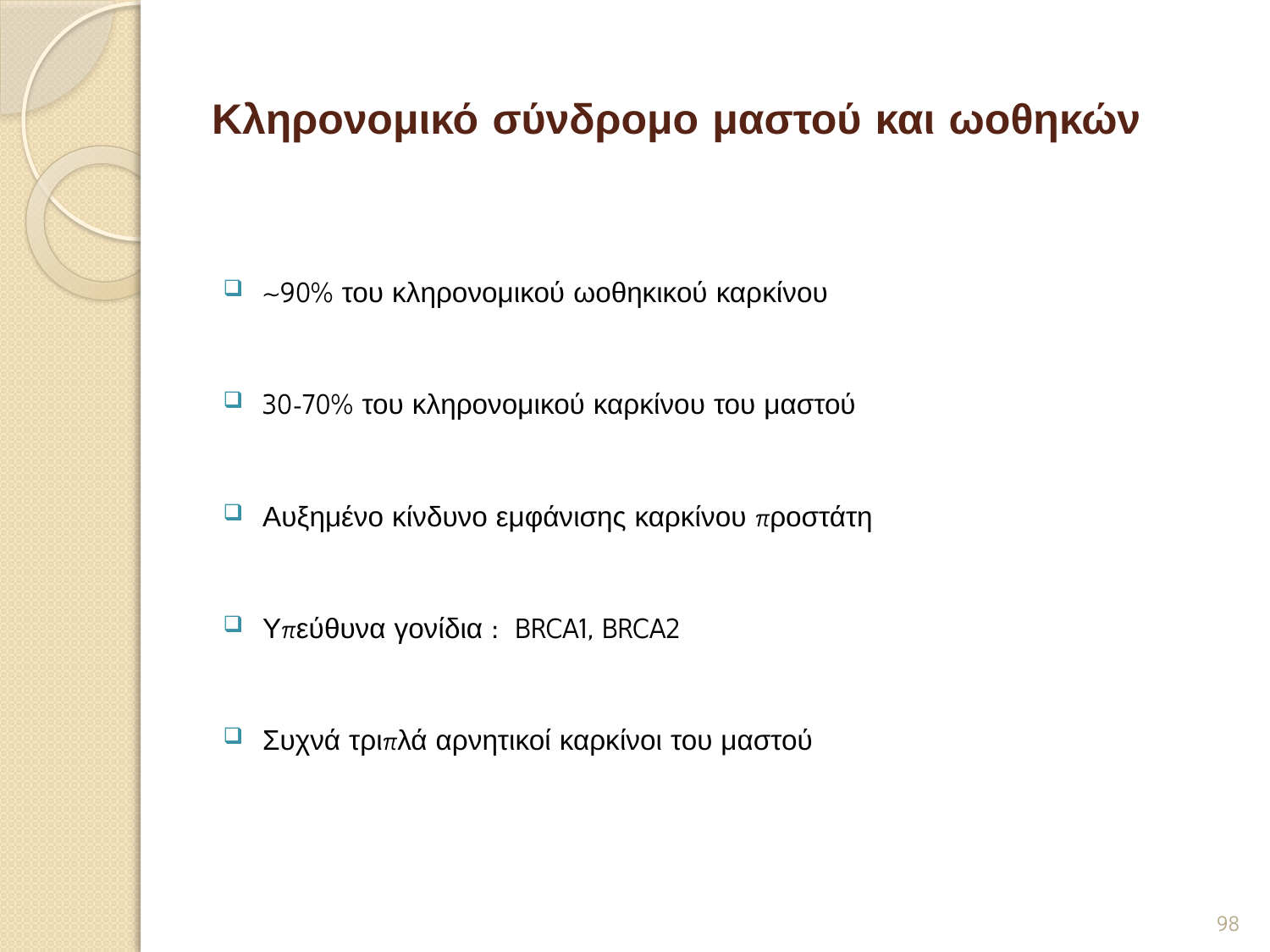

# Κληρονομικό σύνδρομο μαστού και ωοθηκών
~90% του κληρονομικού ωοθηκικού καρκίνου
30-70% του κληρονομικού καρκίνου του μαστού
Αυξημένο κίνδυνο εμφάνισης καρκίνου προστάτη
Υπεύθυνα γονίδια :  BRCA1, BRCA2
Συχνά τριπλά αρνητικοί καρκίνοι του μαστού
98